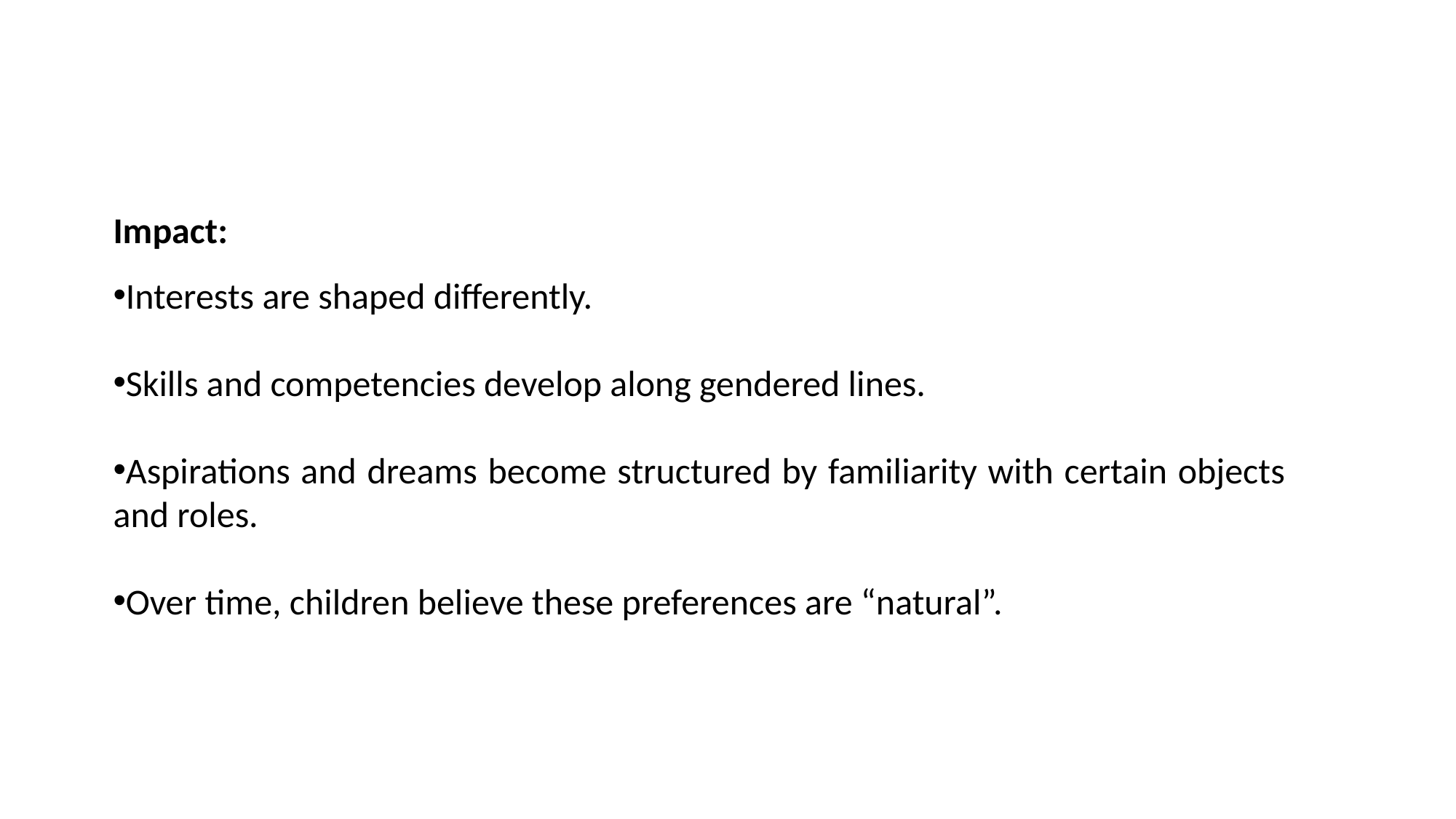

Impact:
Interests are shaped differently.

Skills and competencies develop along gendered lines.

Aspirations and dreams become structured by familiarity with certain objects and roles.

Over time, children believe these preferences are “natural”.